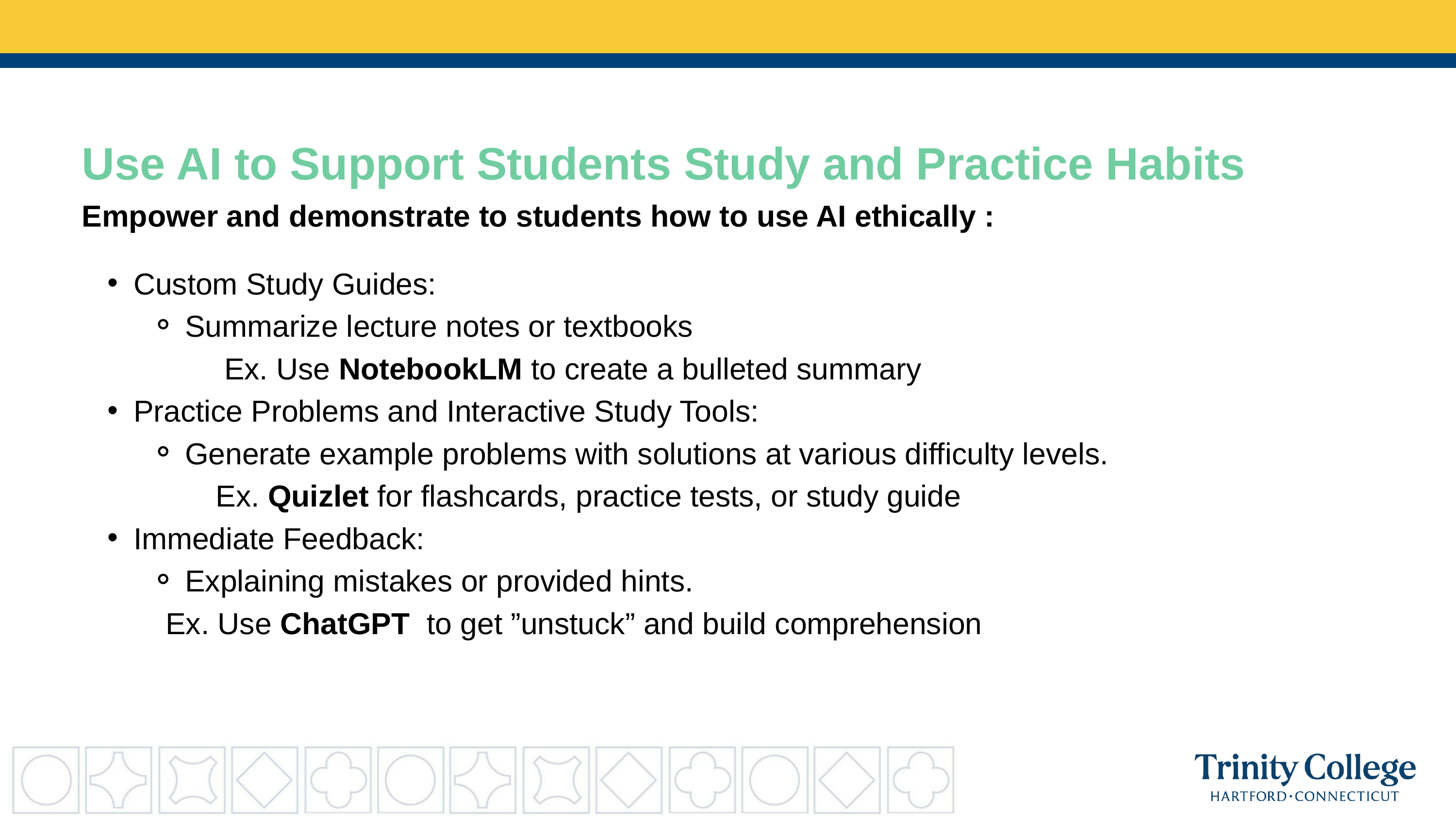

Use AI to Support Students Study and Practice Habits
Empower and demonstrate to students how to use AI ethically :
Custom Study Guides:
Summarize lecture notes or textbooks
                 Ex. Use NotebookLM to create a bulleted summary
Practice Problems and Interactive Study Tools:
Generate example problems with solutions at various difficulty levels.
                Ex. Quizlet for flashcards, practice tests, or study guide
Immediate Feedback:
Explaining mistakes or provided hints.
          Ex. Use ChatGPT  to get ”unstuck” and build comprehension